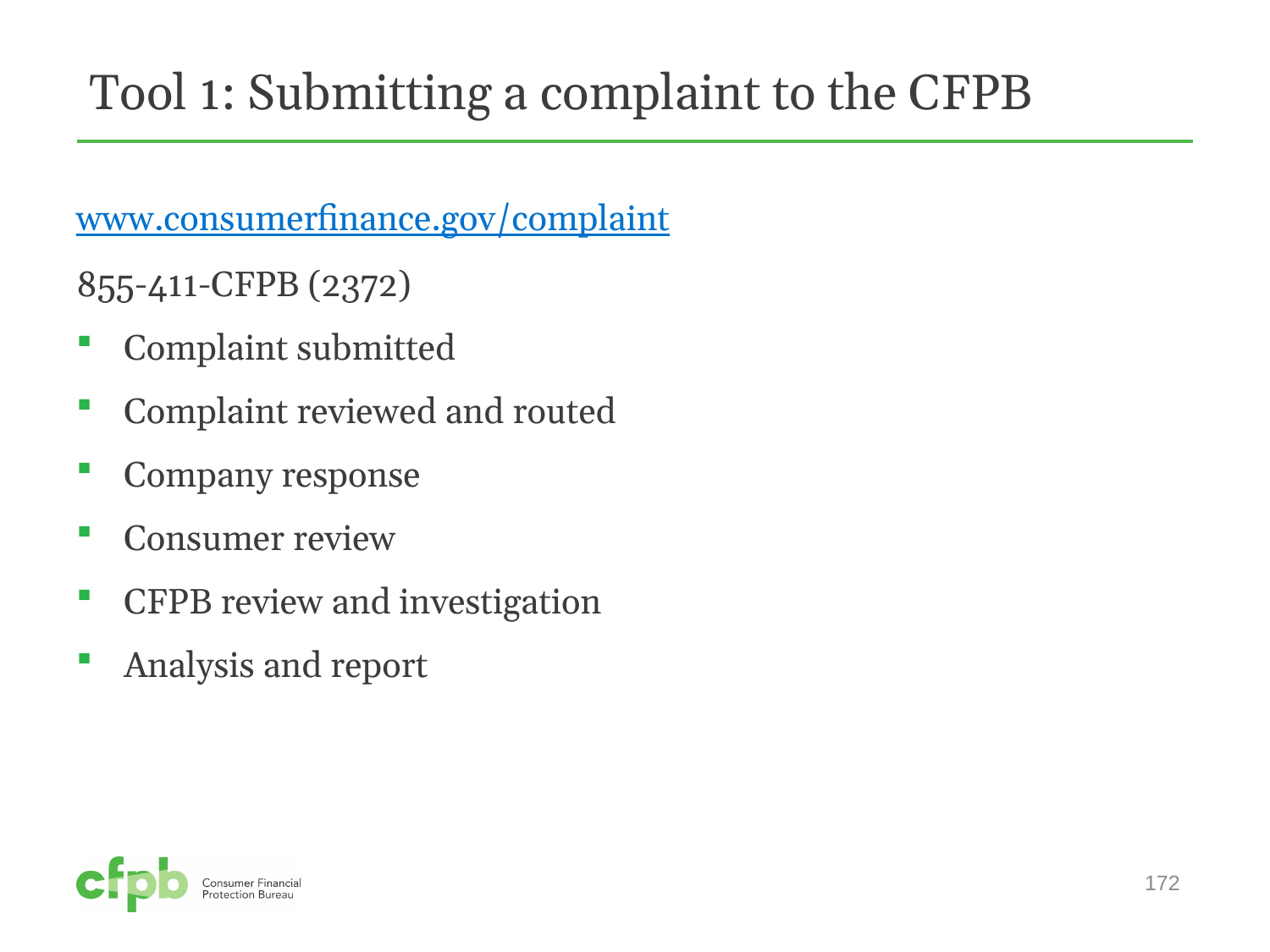

# Tool 1: Submitting a complaint to the CFPB
www.consumerfinance.gov/complaint
855-411-CFPB (2372)
Complaint submitted
Complaint reviewed and routed
Company response
Consumer review
CFPB review and investigation
Analysis and report
172